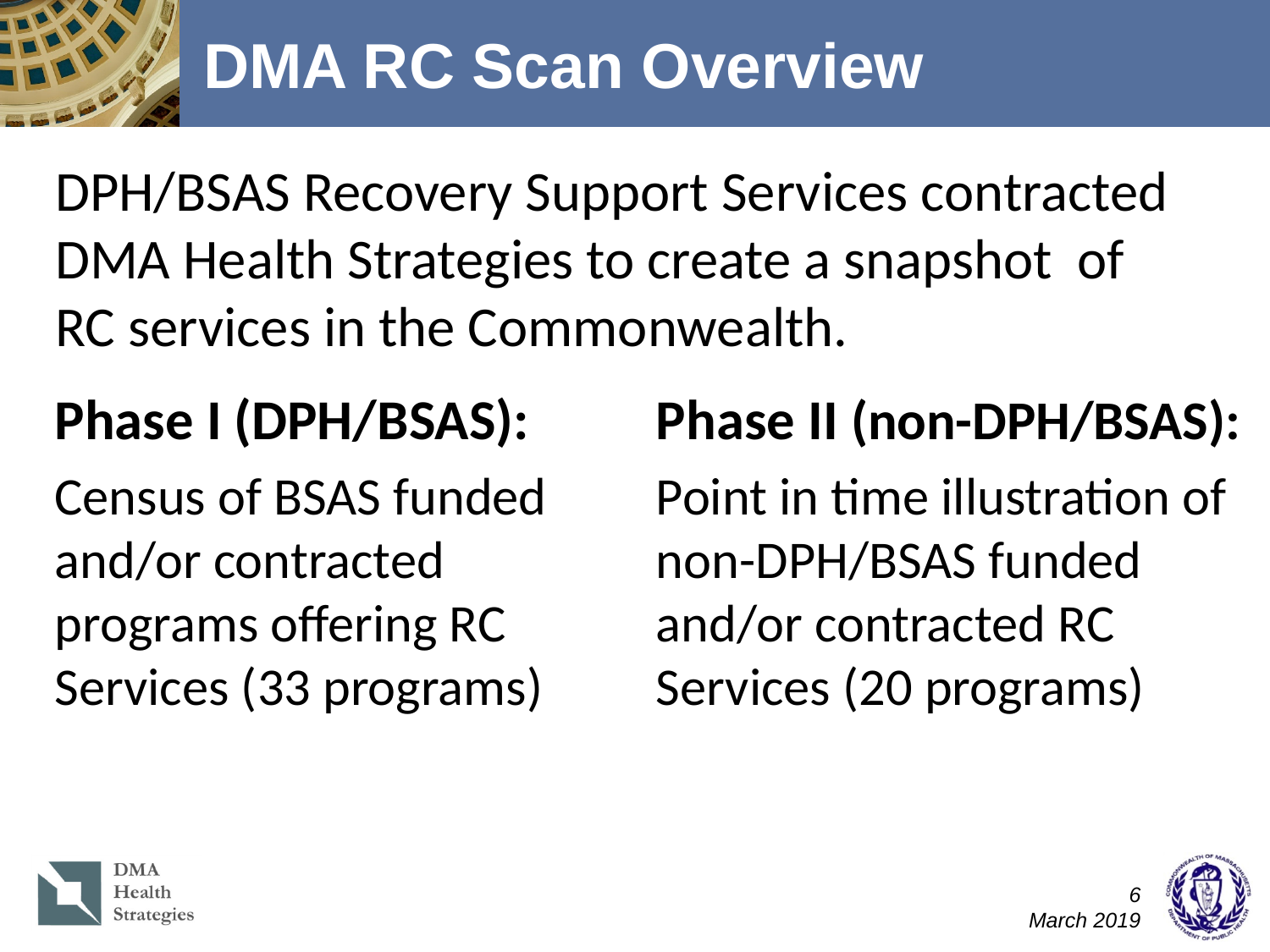

# DMA RC Scan Overview
DPH/BSAS Recovery Support Services contracted DMA Health Strategies to create a snapshot  of RC services in the Commonwealth.

Phase I (DPH/BSAS):
Census of BSAS funded and/or contracted programs offering RC Services (33 programs)

Phase II (non-DPH/BSAS):
Point in time illustration of non-DPH/BSAS funded and/or contracted RC Services (20 programs)

6
March 2019